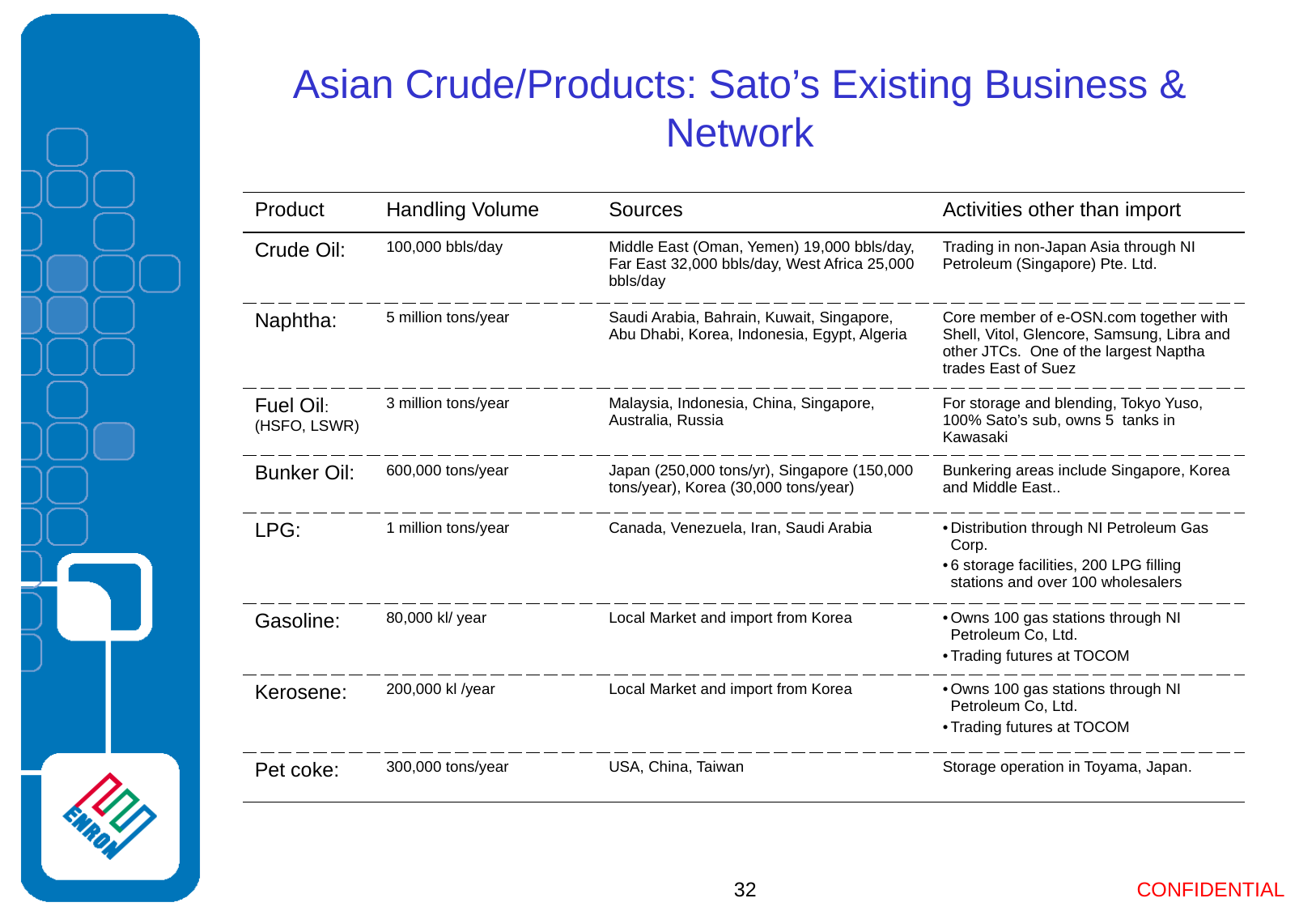

Asian Crude/Products: Sato’s Existing Business & Network
| Product | Handling Volume | Sources | Activities other than import |
| --- | --- | --- | --- |
| Crude Oil: | 100,000 bbls/day | Middle East (Oman, Yemen) 19,000 bbls/day, Far East 32,000 bbls/day, West Africa 25,000 bbls/day | Trading in non-Japan Asia through NI Petroleum (Singapore) Pte. Ltd. |
| Naphtha: | 5 million tons/year | Saudi Arabia, Bahrain, Kuwait, Singapore, Abu Dhabi, Korea, Indonesia, Egypt, Algeria | Core member of e-OSN.com together with Shell, Vitol, Glencore, Samsung, Libra and other JTCs. One of the largest Naptha trades East of Suez |
| Fuel Oil: (HSFO, LSWR) | 3 million tons/year | Malaysia, Indonesia, China, Singapore, Australia, Russia | For storage and blending, Tokyo Yuso, 100% Sato’s sub, owns 5 tanks in Kawasaki |
| Bunker Oil: | 600,000 tons/year | Japan (250,000 tons/yr), Singapore (150,000 tons/year), Korea (30,000 tons/year) | Bunkering areas include Singapore, Korea and Middle East.. |
| LPG: | 1 million tons/year | Canada, Venezuela, Iran, Saudi Arabia | Distribution through NI Petroleum Gas Corp. 6 storage facilities, 200 LPG filling stations and over 100 wholesalers |
| Gasoline: | 80,000 kl/ year | Local Market and import from Korea | Owns 100 gas stations through NI Petroleum Co, Ltd. Trading futures at TOCOM |
| Kerosene: | 200,000 kl /year | Local Market and import from Korea | Owns 100 gas stations through NI Petroleum Co, Ltd. Trading futures at TOCOM |
| Pet coke: | 300,000 tons/year | USA, China, Taiwan | Storage operation in Toyama, Japan. |